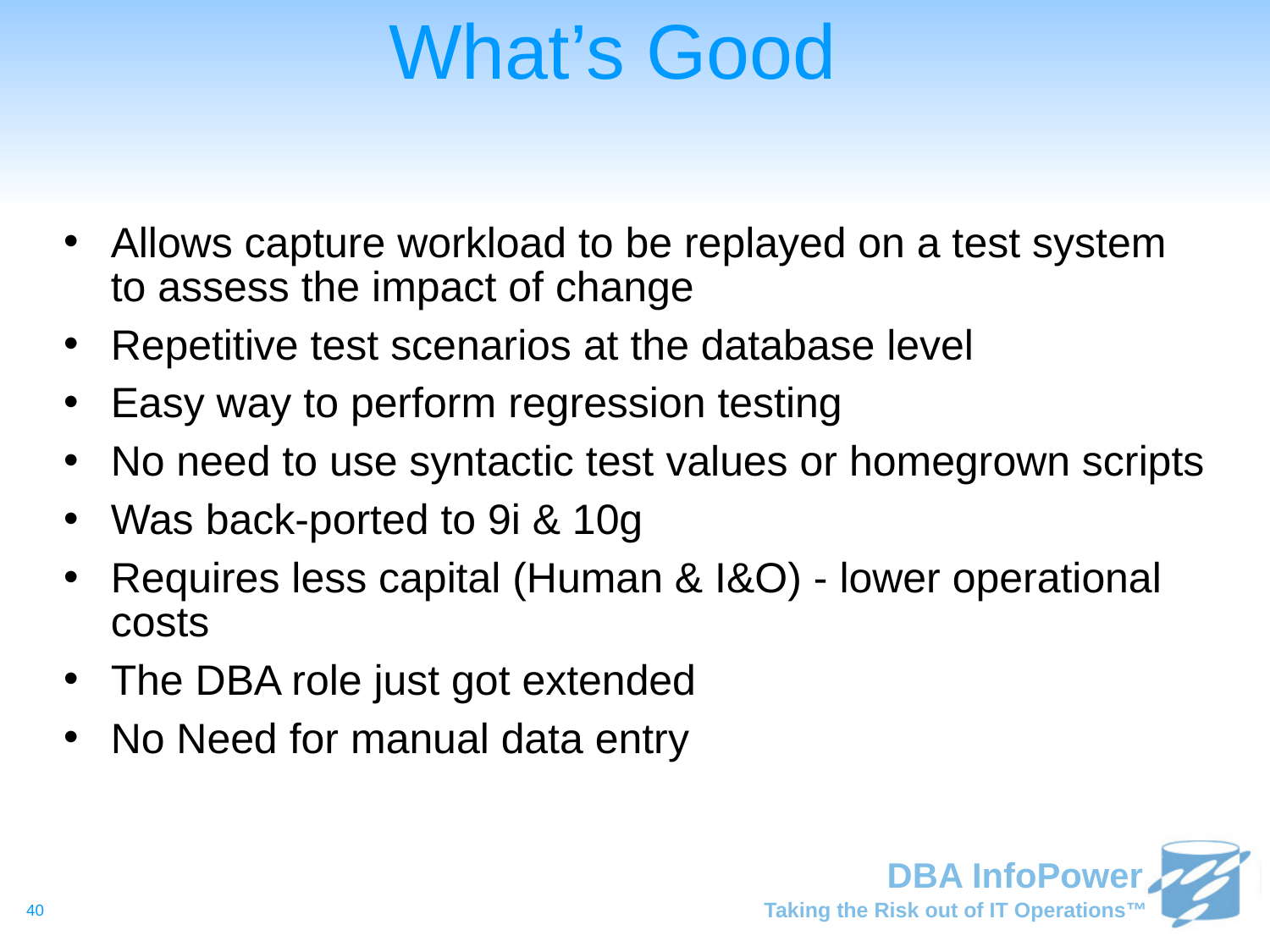

# What’s Good
Allows capture workload to be replayed on a test system to assess the impact of change
Repetitive test scenarios at the database level
Easy way to perform regression testing
No need to use syntactic test values or homegrown scripts
Was back-ported to 9i & 10g
Requires less capital (Human & I&O) - lower operational costs
The DBA role just got extended
No Need for manual data entry
40